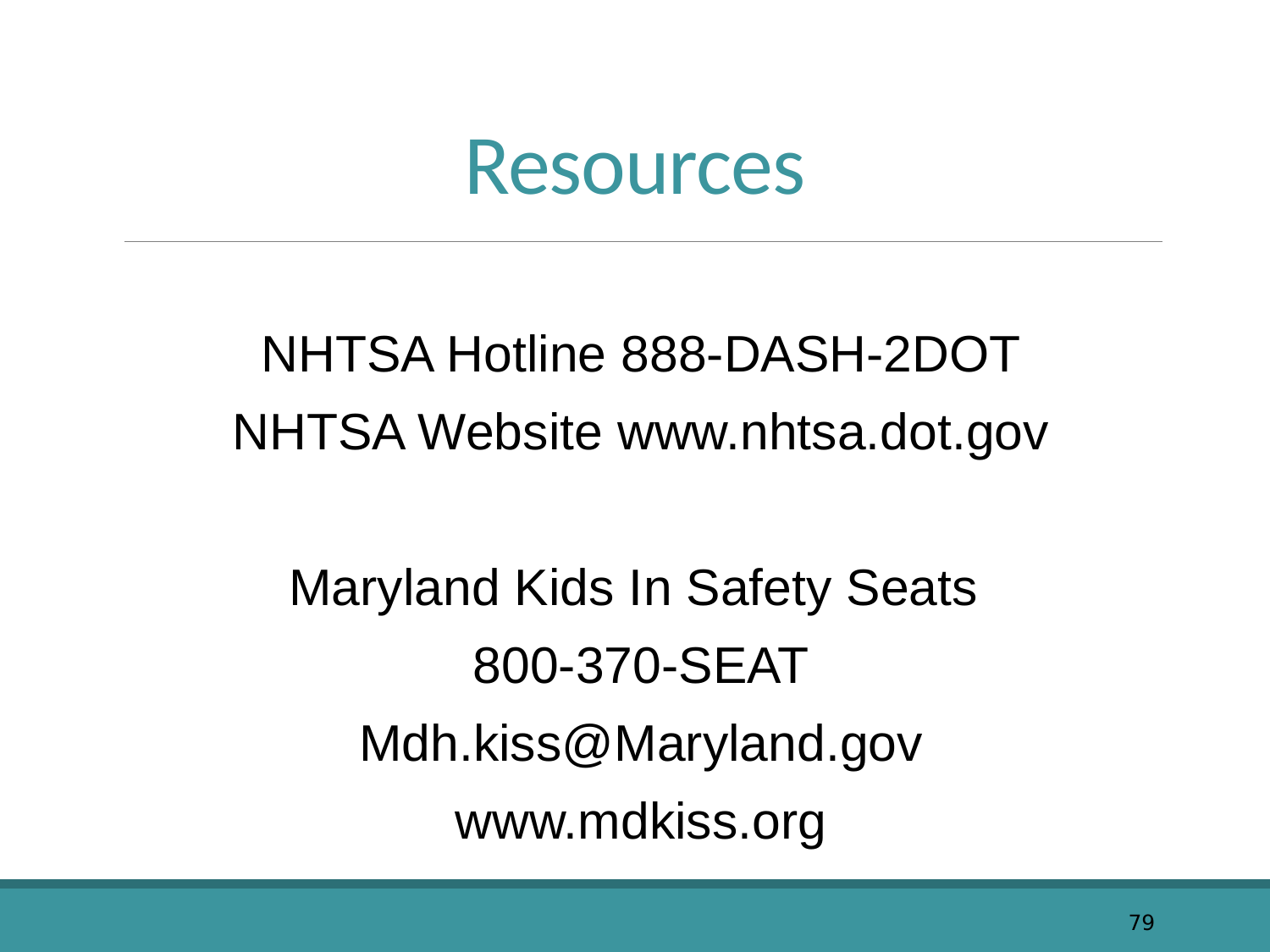

# Resources

NHTSA Hotline 888-DASH-2DOT
NHTSA Website www.nhtsa.dot.gov

Maryland Kids In Safety Seats
800-370-SEAT
Mdh.kiss@Maryland.gov
www.mdkiss.org

79